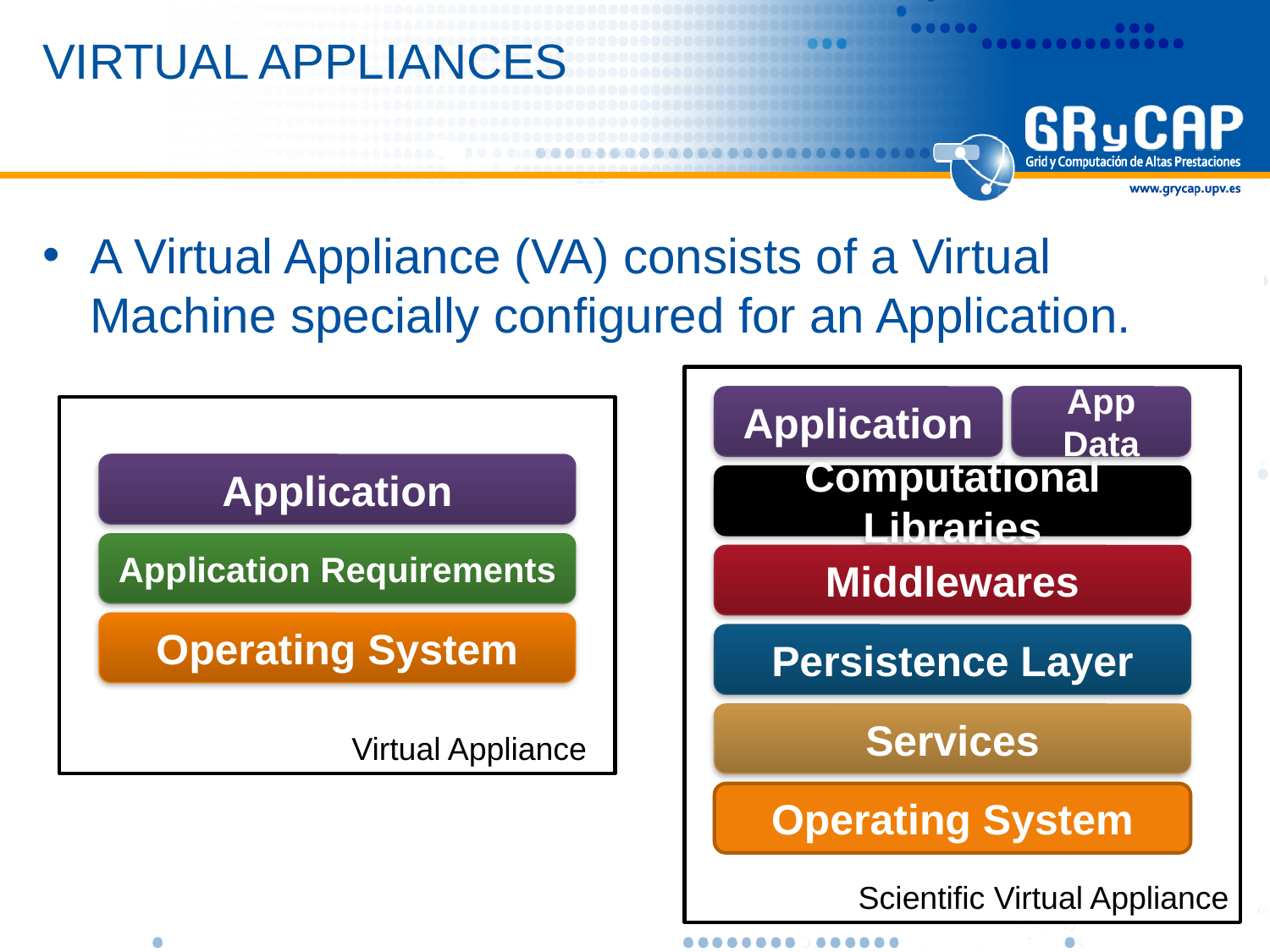

# Virtual appliances

A Virtual Appliance (VA) consists of a Virtual Machine specially configured for an Application.

Application
App Data
Computational Libraries
Middlewares
Persistence Layer
Services
Operating System
Scientific Virtual Appliance

Application
Application Requirements
Operating System
Virtual Appliance